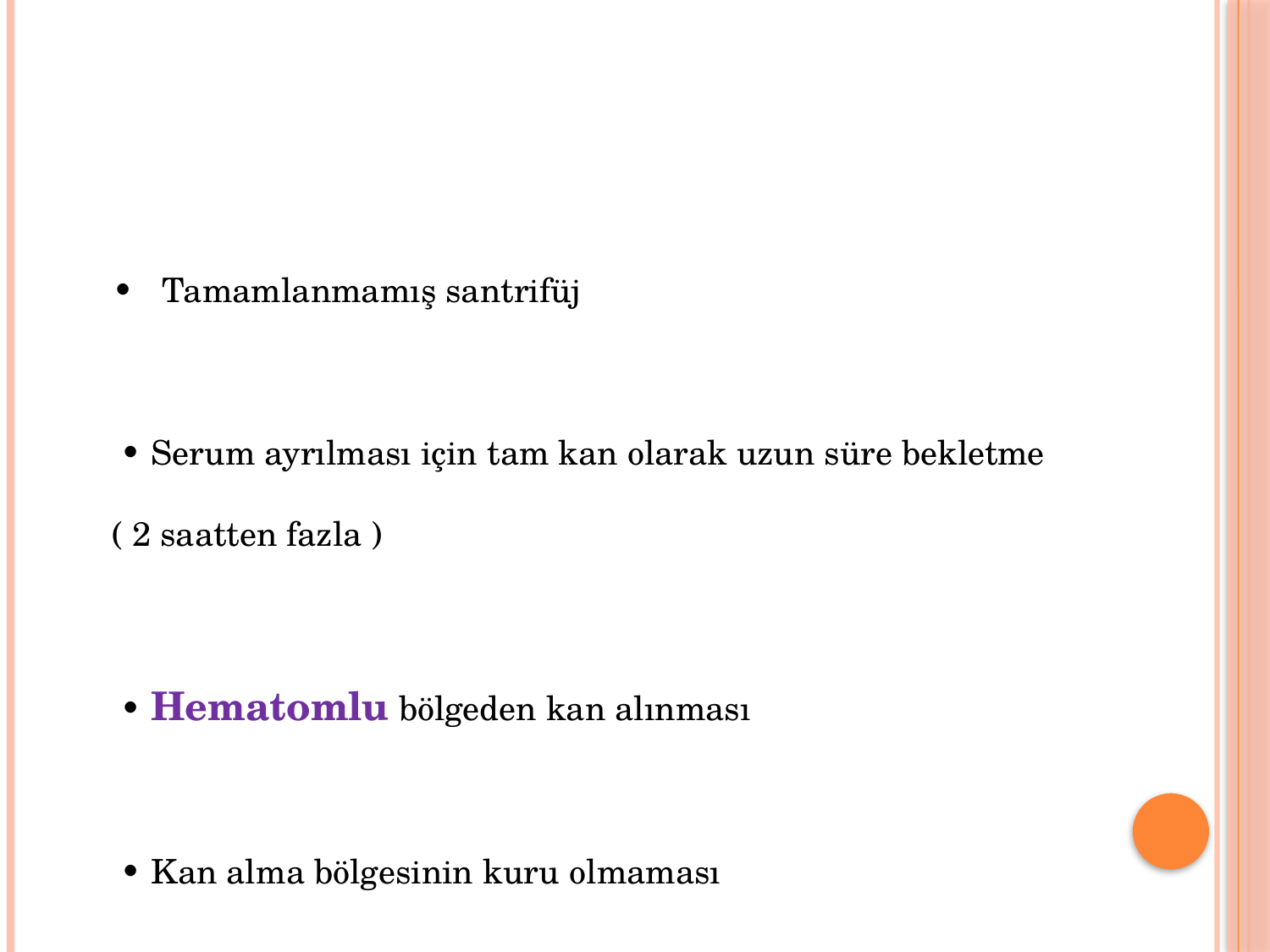

#
    •   Tamamlanmamış santrifüj
 • Serum ayrılması için tam kan olarak uzun süre bekletme ( 2 saatten fazla )
 • Hematomlu bölgeden kan alınması
 • Kan alma bölgesinin kuru olmaması